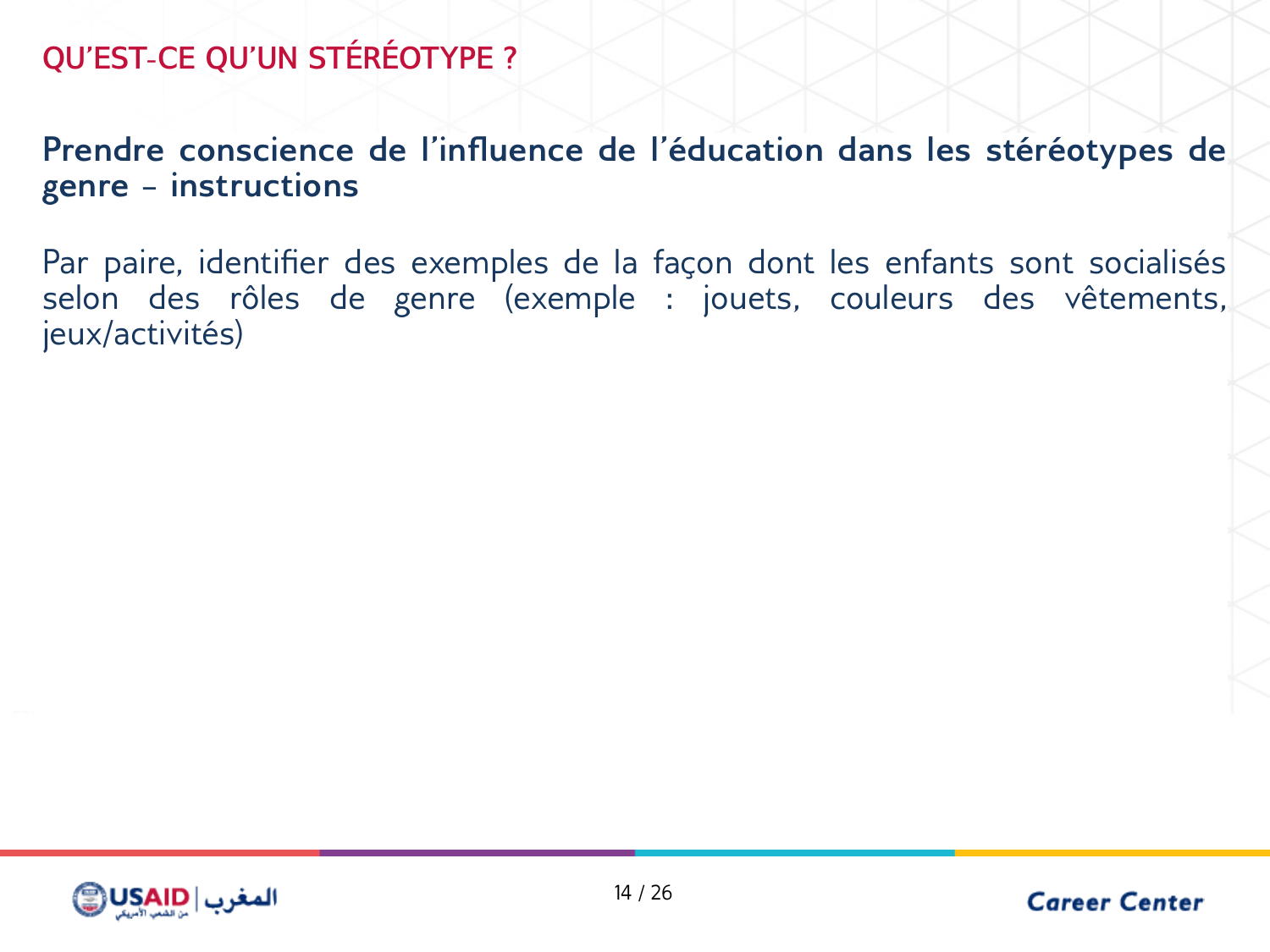

QU’EST-CE QU’UN STÉRÉOTYPE ?
Prendre conscience de l’influence de l’éducation dans les stéréotypes de genre – instructions
Par paire, identifier des exemples de la façon dont les enfants sont socialisés selon des rôles de genre (exemple : jouets, couleurs des vêtements, jeux/activités)
14 / 26